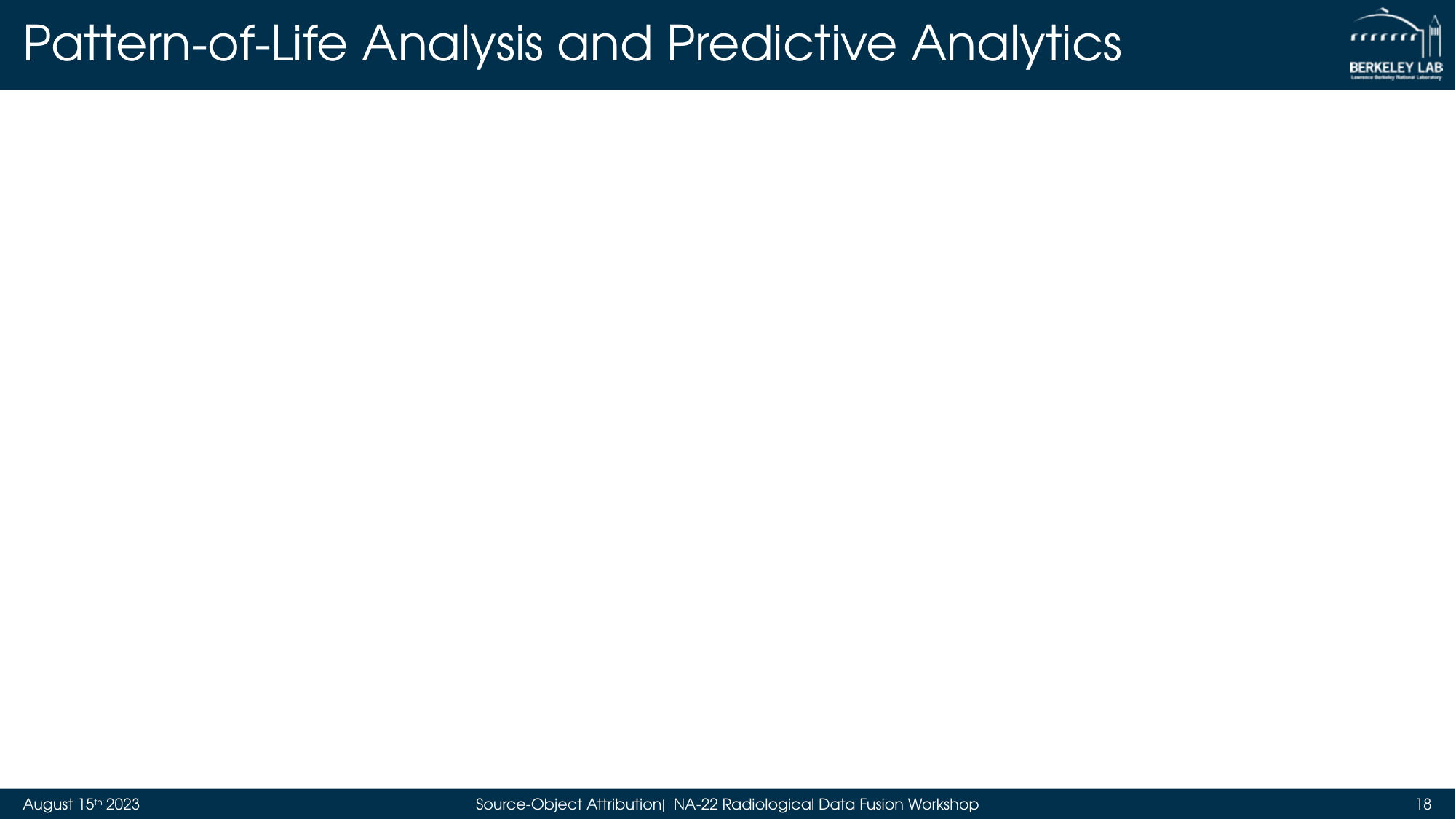

# Pattern-of-Life Analysis and Predictive Analytics

18
August 15th 2023
Source-Object Attribution|  NA-22 Radiological Data Fusion Workshop